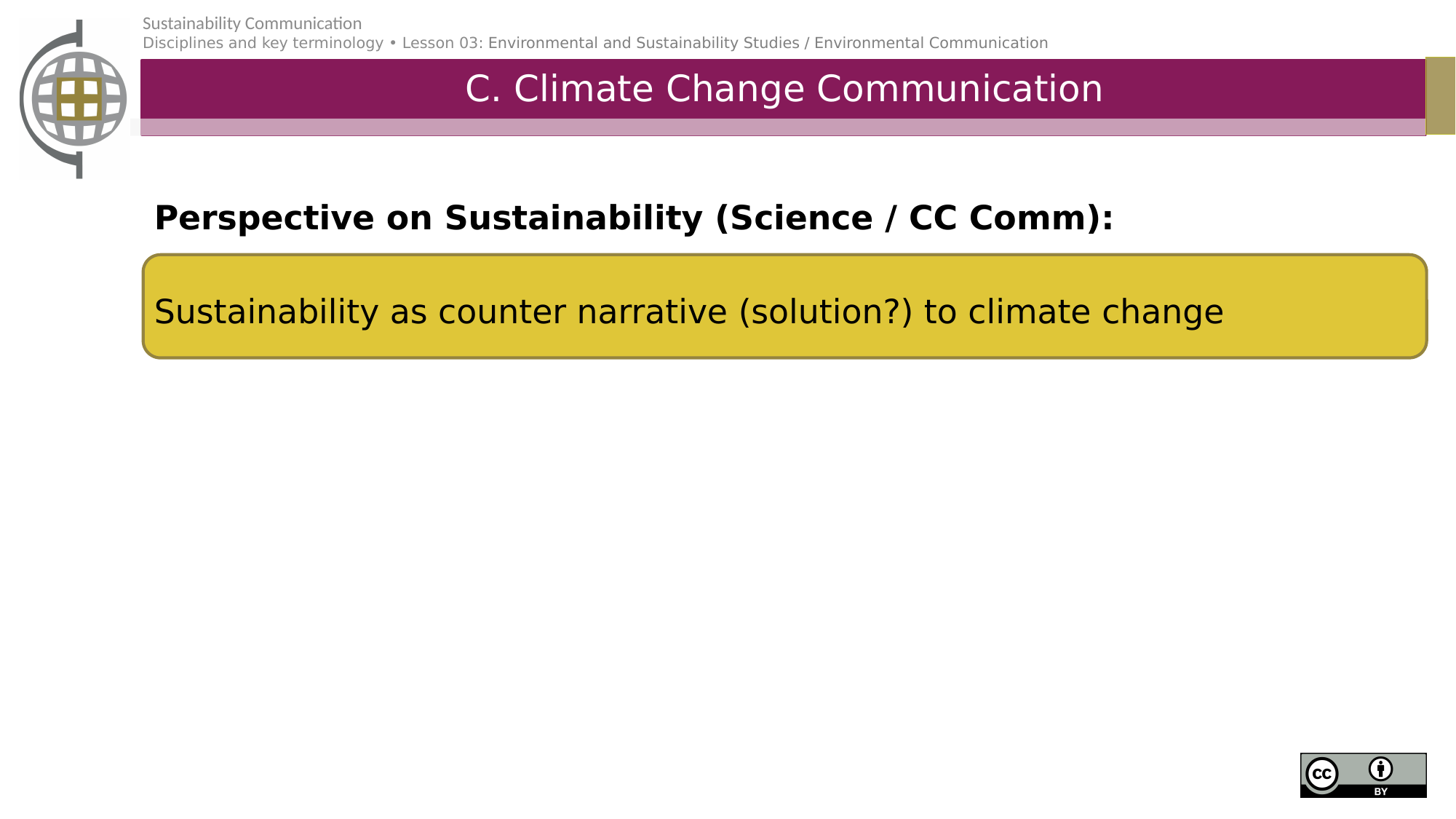

# C. Climate Change Communication
Perspective on Sustainability (Science / CC Comm):

Sustainability as counter narrative (solution?) to climate change